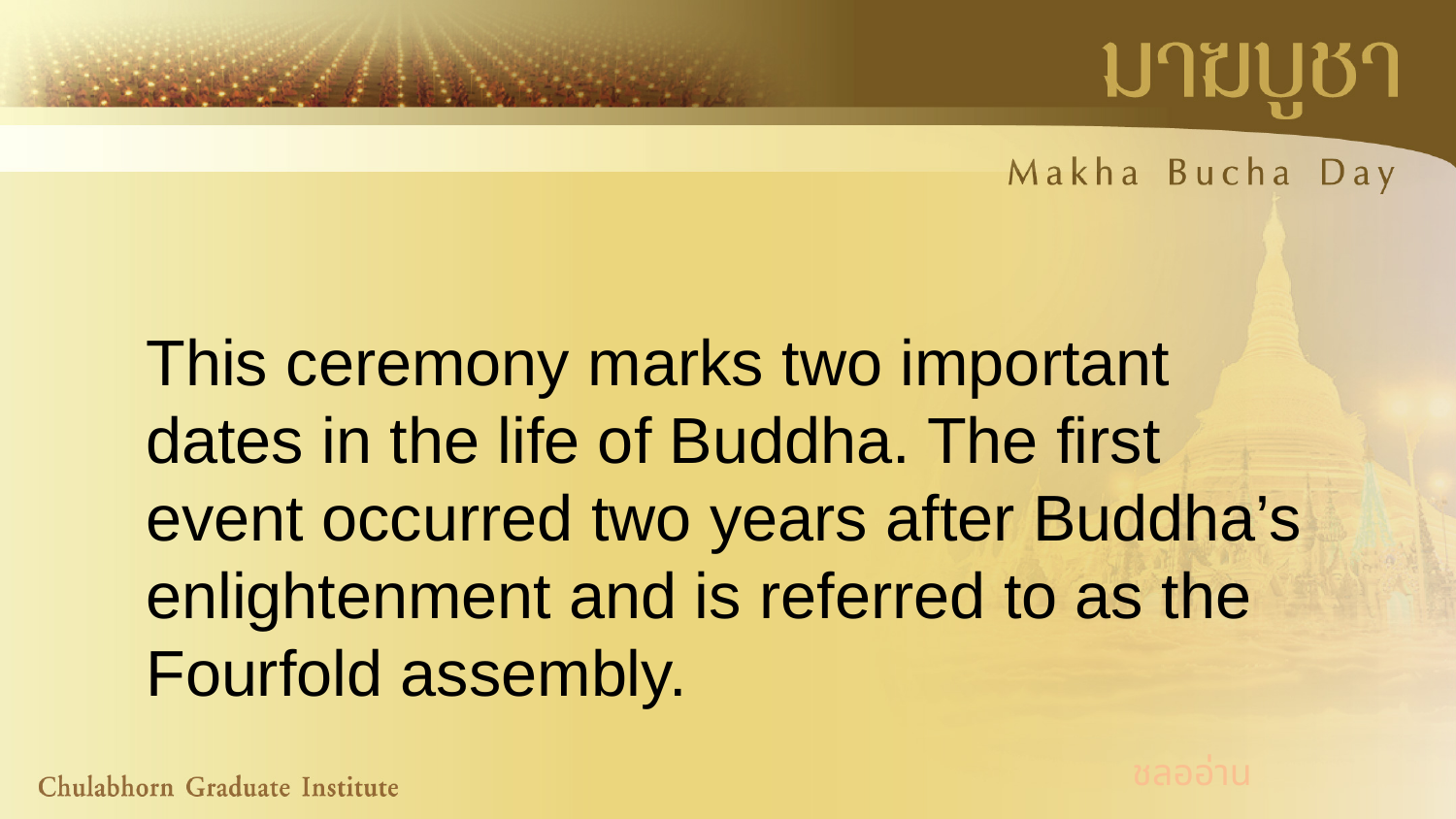

This ceremony marks two important dates in the life of Buddha. The first event occurred two years after Buddha’s enlightenment and is referred to as the Fourfold assembly.
ชลออ่าน